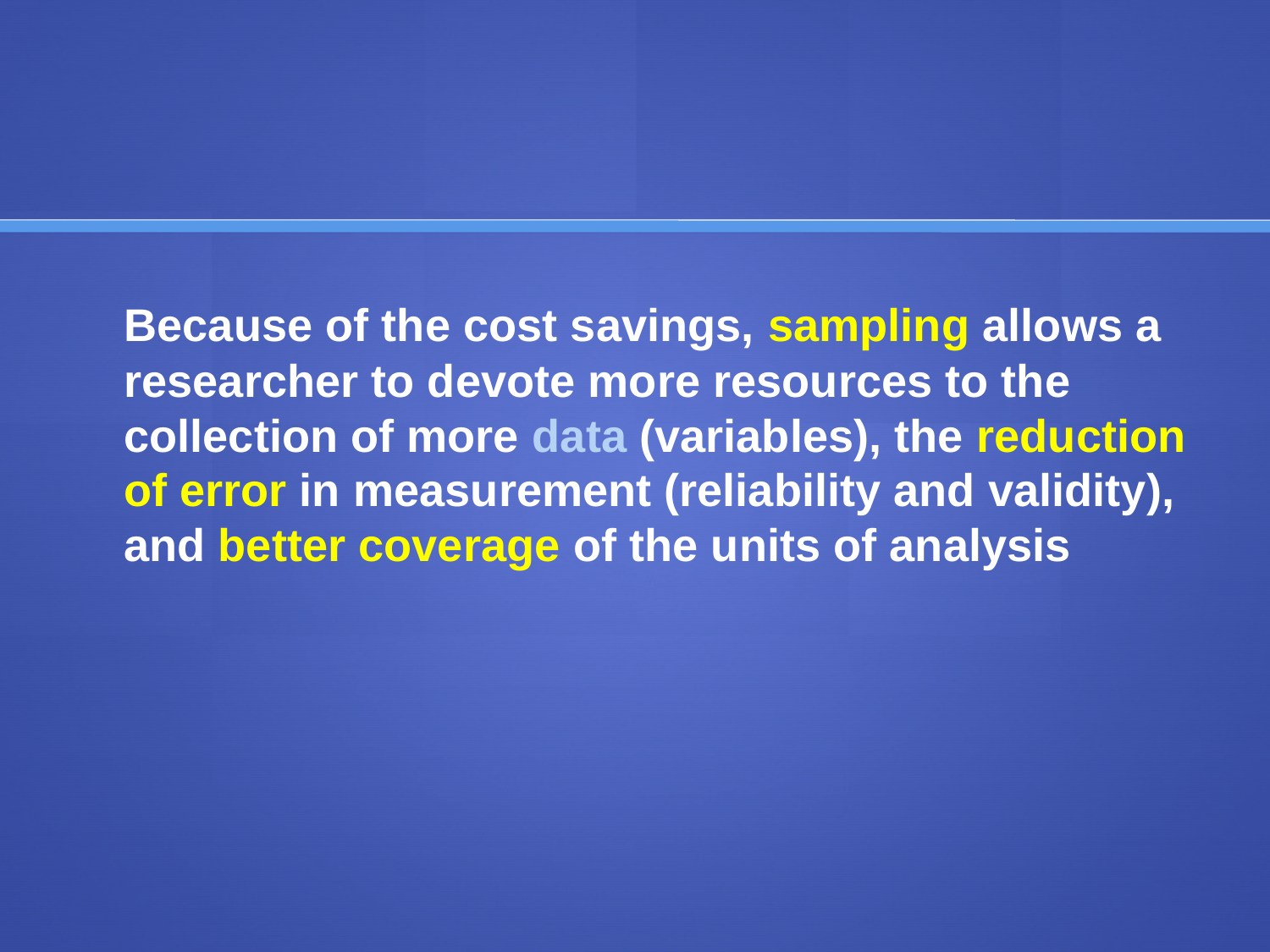

#
	Because of the cost savings, sampling allows a researcher to devote more resources to the collection of more data (variables), the reduction of error in measurement (reliability and validity), and better coverage of the units of analysis